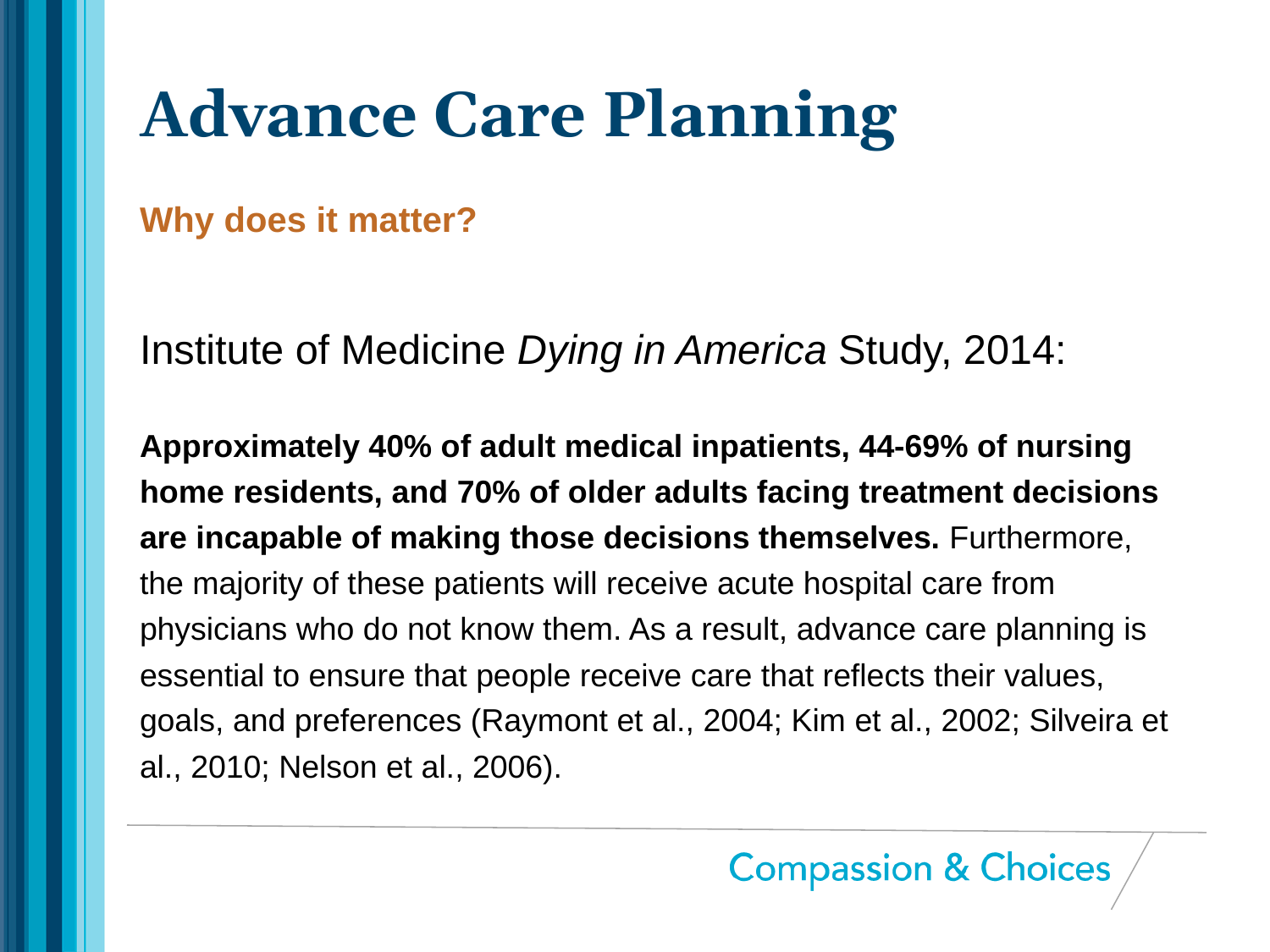

# Advance Care Planning
Why does it matter?
Institute of Medicine Dying in America Study, 2014:

Approximately 40% of adult medical inpatients, 44-69% of nursing home residents, and 70% of older adults facing treatment decisions are incapable of making those decisions themselves. Furthermore, the majority of these patients will receive acute hospital care from physicians who do not know them. As a result, advance care planning is essential to ensure that people receive care that reflects their values, goals, and preferences (Raymont et al., 2004; Kim et al., 2002; Silveira et al., 2010; Nelson et al., 2006).